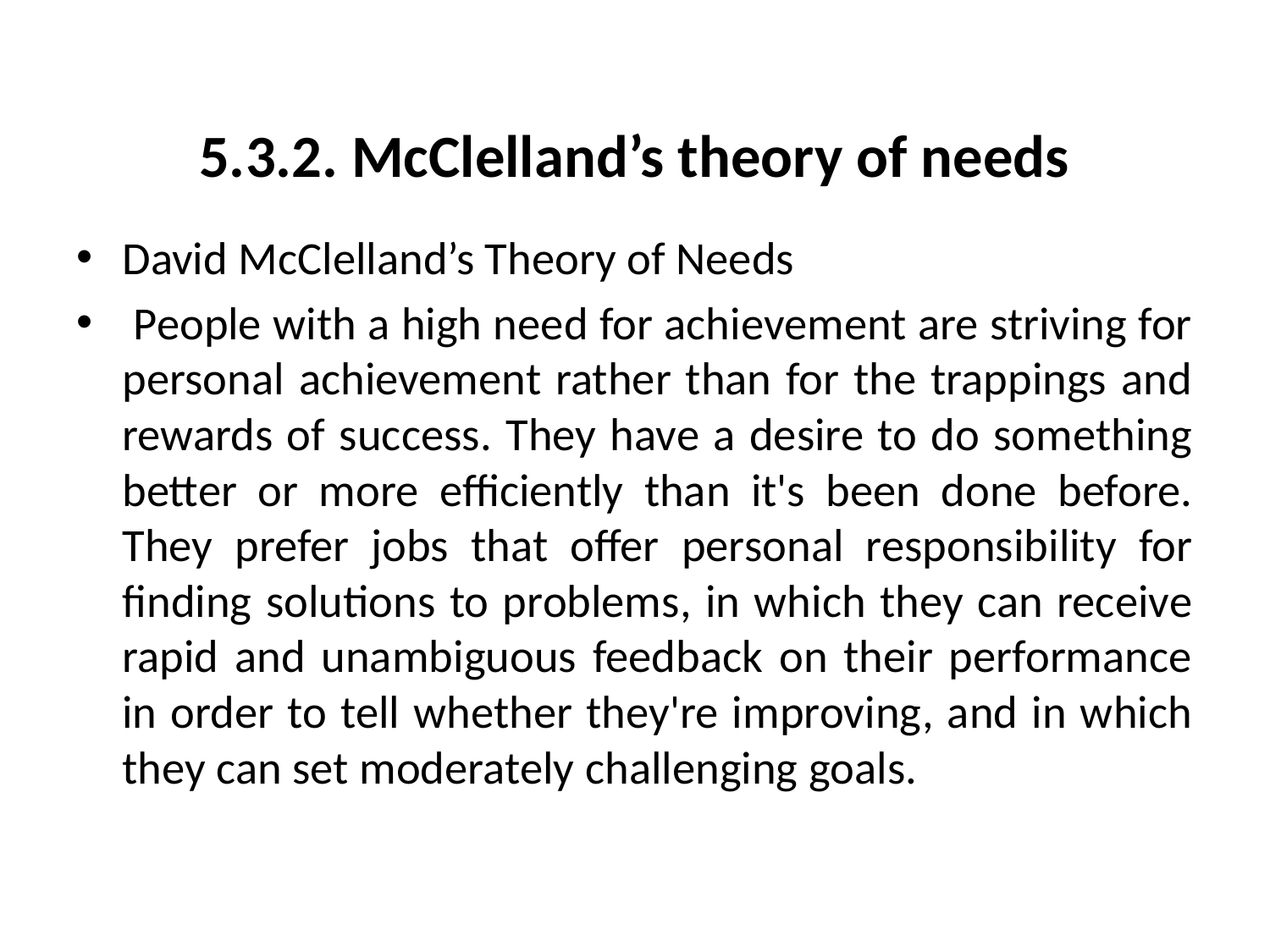

# 5.3.2. McClelland’s theory of needs
David McClelland’s Theory of Needs
 People with a high need for achievement are striving for personal achievement rather than for the trappings and rewards of success. They have a desire to do something better or more efficiently than it's been done before. They prefer jobs that offer personal responsibility for finding solutions to problems, in which they can receive rapid and unambiguous feedback on their performance in order to tell whether they're improving, and in which they can set moderately challenging goals.